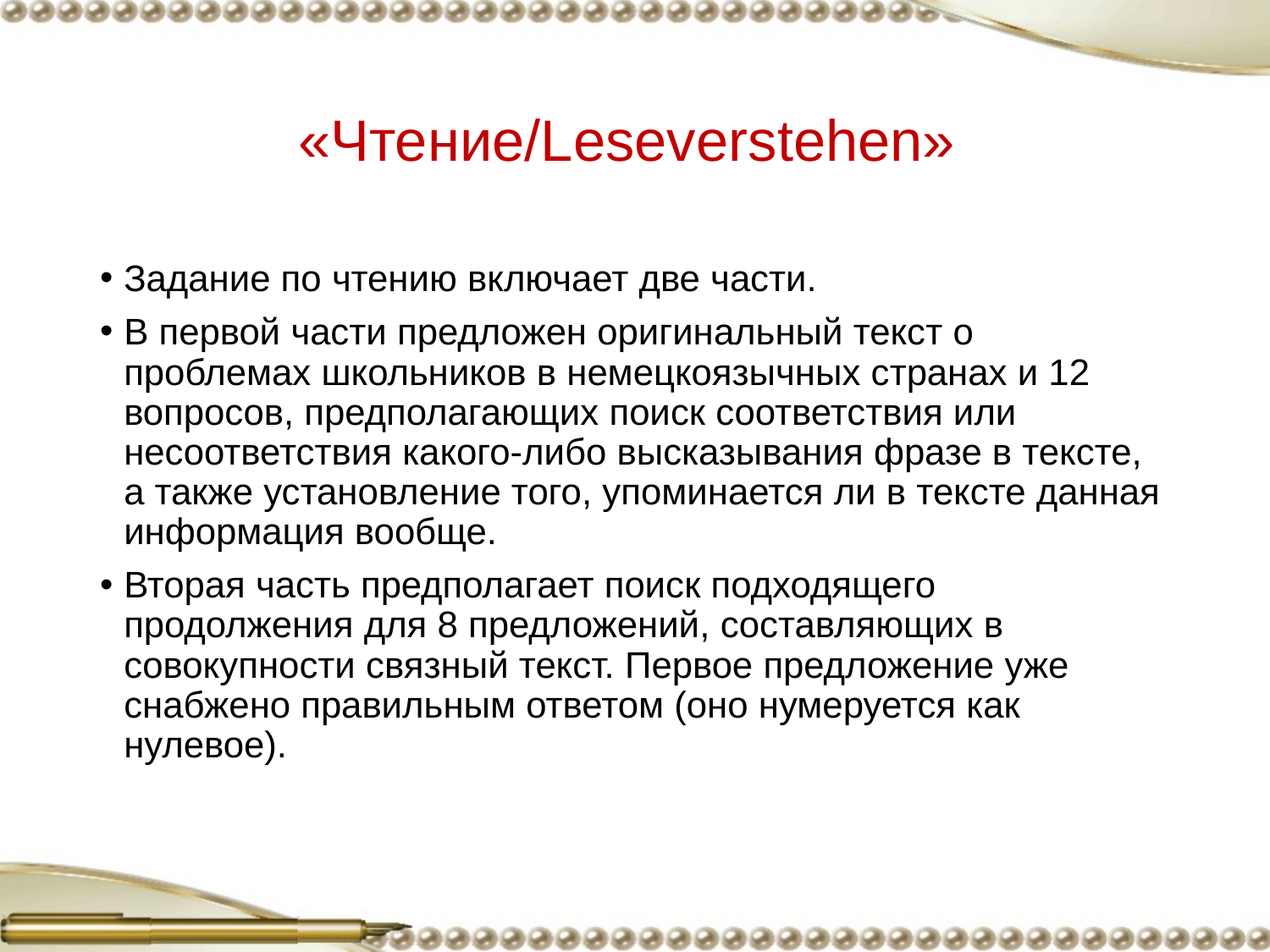

# «Чтение/Leseverstehen»
Задание по чтению включает две части.
В первой части предложен оригинальный текст о проблемах школьников в немецкоязычных странах и 12 вопросов, предполагающих поиск соответствия или несоответствия какого-либо высказывания фразе в тексте, а также установление того, упоминается ли в тексте данная информация вообще.
Вторая часть предполагает поиск подходящего продолжения для 8 предложений, составляющих в совокупности связный текст. Первое предложение уже снабжено правильным ответом (оно нумеруется как нулевое).